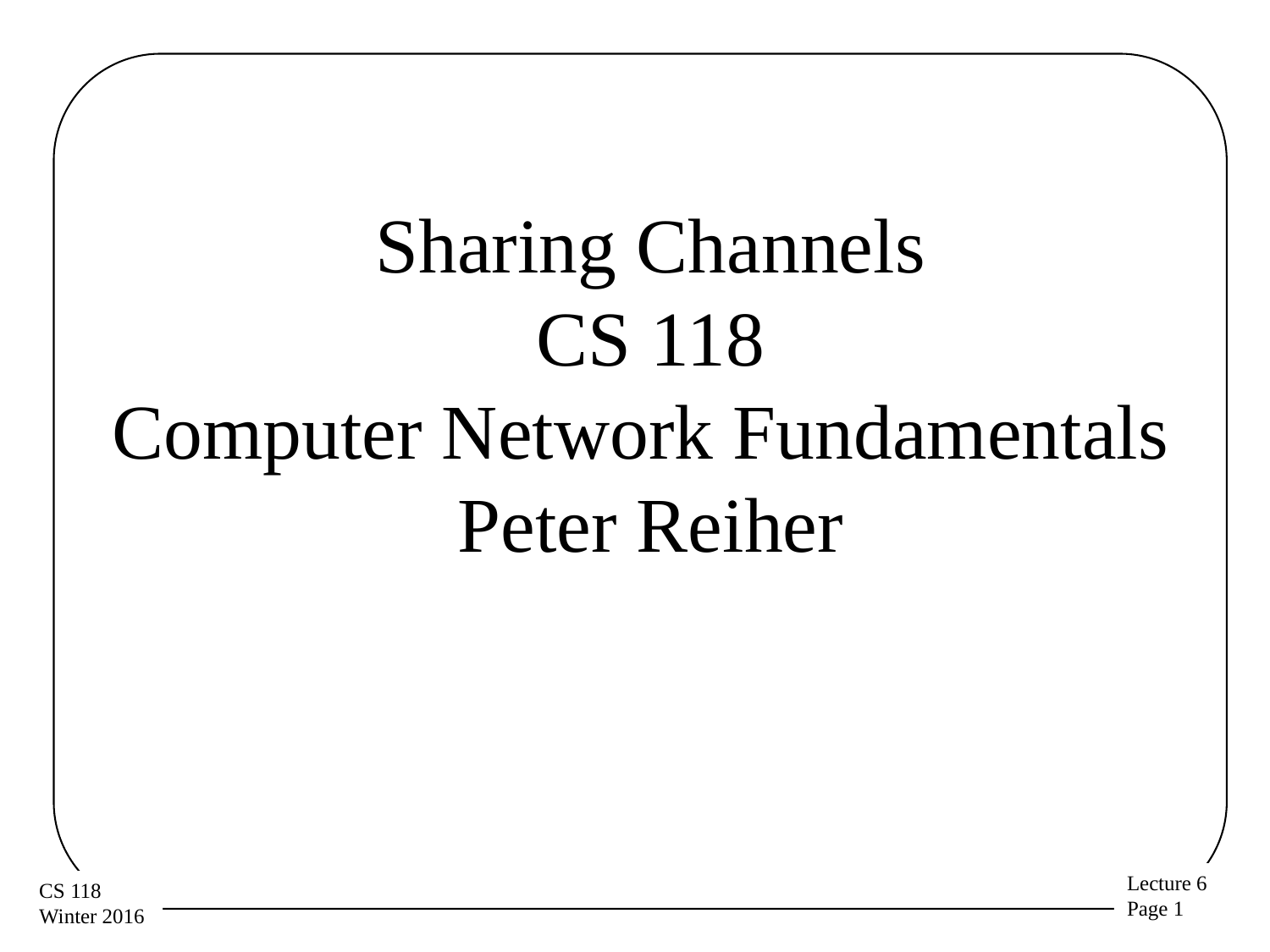

# Sharing Channels CS 118 Computer Network Fundamentals Peter Reiher